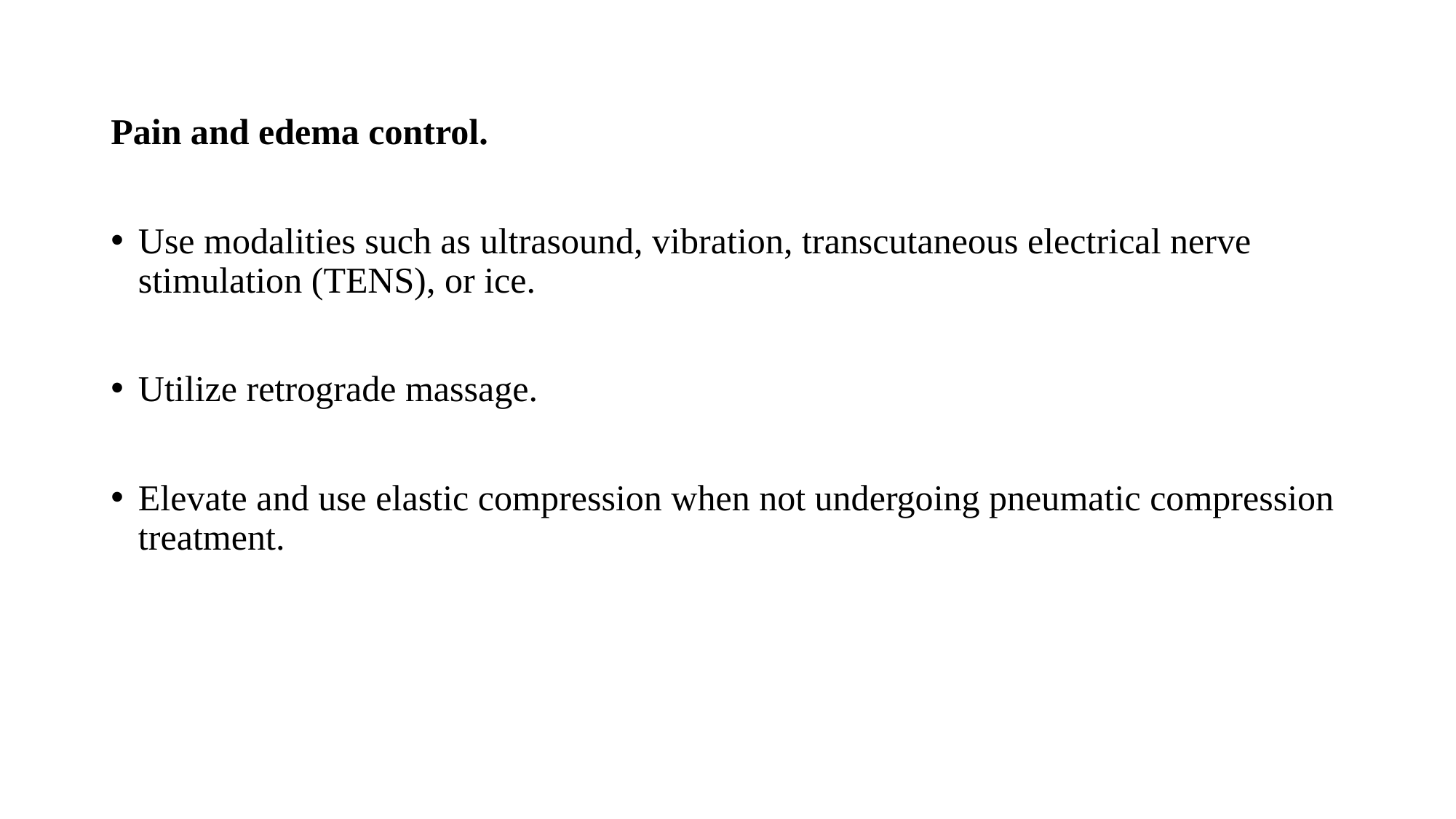

Pain and edema control.

Use modalities such as ultrasound, vibration, transcutaneous electrical nerve stimulation (TENS), or ice.

Utilize retrograde massage.

Elevate and use elastic compression when not undergoing pneumatic compression treatment.